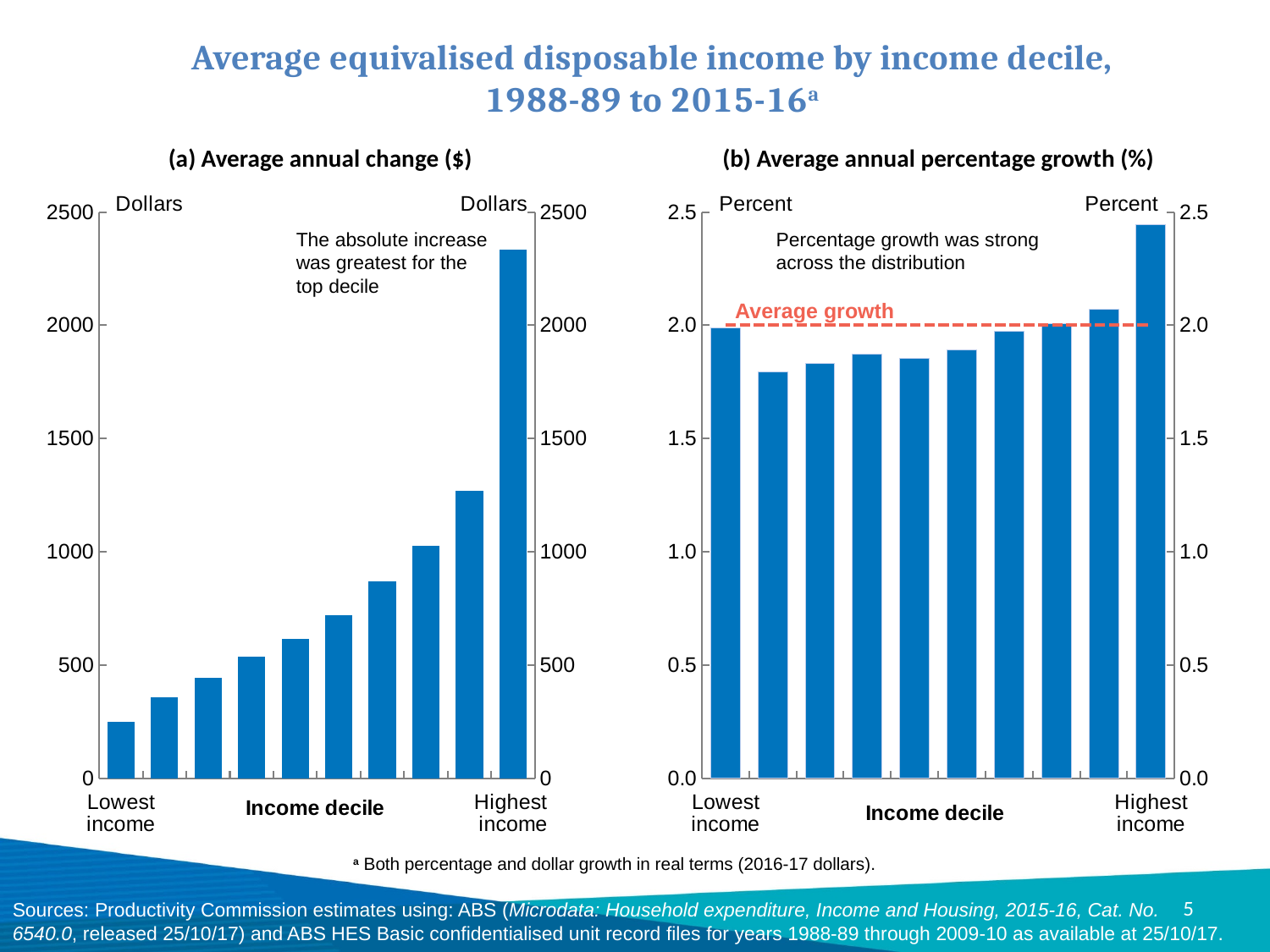

Average equivalised disposable income by income decile, 1988-89 to 2015-16a
(a) Average annual change ($)
(b) Average annual percentage growth (%)

[unsupported chart]

### Chart

| Category | Average annual percentage growth (%) | Average |
|---|---|---|
| Lowest
income | 1.989695 | 2.0 |
|  | 1.794339 | 2.0 |
|  | 1.83201 | 2.0 |
|  | 1.871901 | 2.0 |
|  | 1.853727 | 2.0 |
|  | 1.891714 | 2.0 |
|  | 1.972548 | 2.0 |
|  | 2.007046 | 2.0 |
|  | 2.070354 | 2.0 |
| Highest
income | 2.443389 | 2.0 |
The absolute increase was greatest for the top decile
Percentage growth was strong across the distribution
Average growth
a Both percentage and dollar growth in real terms (2016-17 dollars).
5
Sources: Productivity Commission estimates using: ABS (Microdata: Household expenditure, Income and Housing, 2015-16, Cat. No.
6540.0, released 25/10/17) and ABS HES Basic confidentialised unit record files for years 1988-89 through 2009-10 as available at 25/10/17.